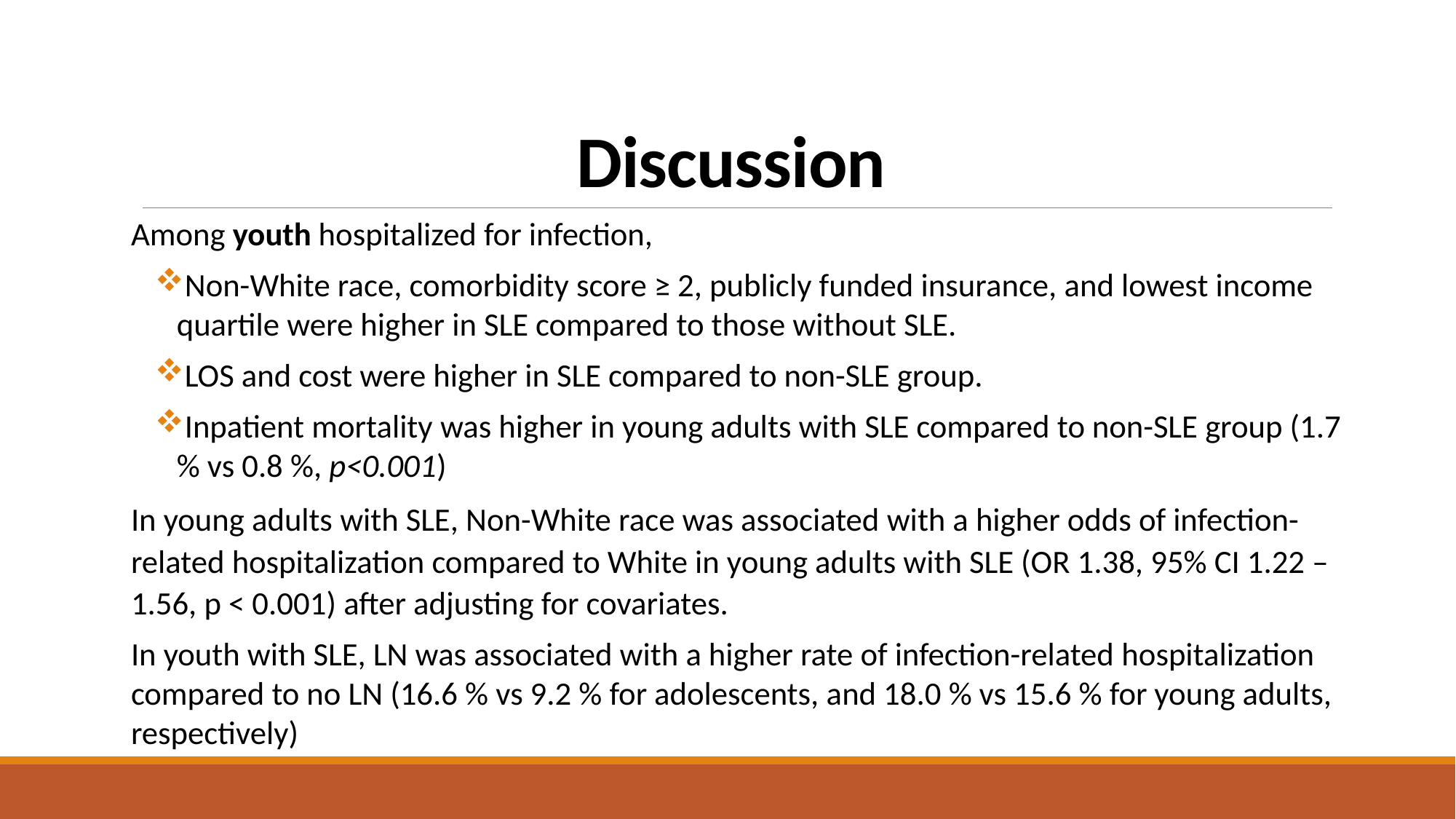

# Discussion
Among youth hospitalized for infection,
Non-White race, comorbidity score ≥ 2, publicly funded insurance, and lowest income quartile were higher in SLE compared to those without SLE.
LOS and cost were higher in SLE compared to non-SLE group.
Inpatient mortality was higher in young adults with SLE compared to non-SLE group (1.7 % vs 0.8 %, p<0.001)
In young adults with SLE, Non-White race was associated with a higher odds of infection-related hospitalization compared to White in young adults with SLE (OR 1.38, 95% CI 1.22 – 1.56, p < 0.001) after adjusting for covariates.
In youth with SLE, LN was associated with a higher rate of infection-related hospitalization compared to no LN (16.6 % vs 9.2 % for adolescents, and 18.0 % vs 15.6 % for young adults, respectively)